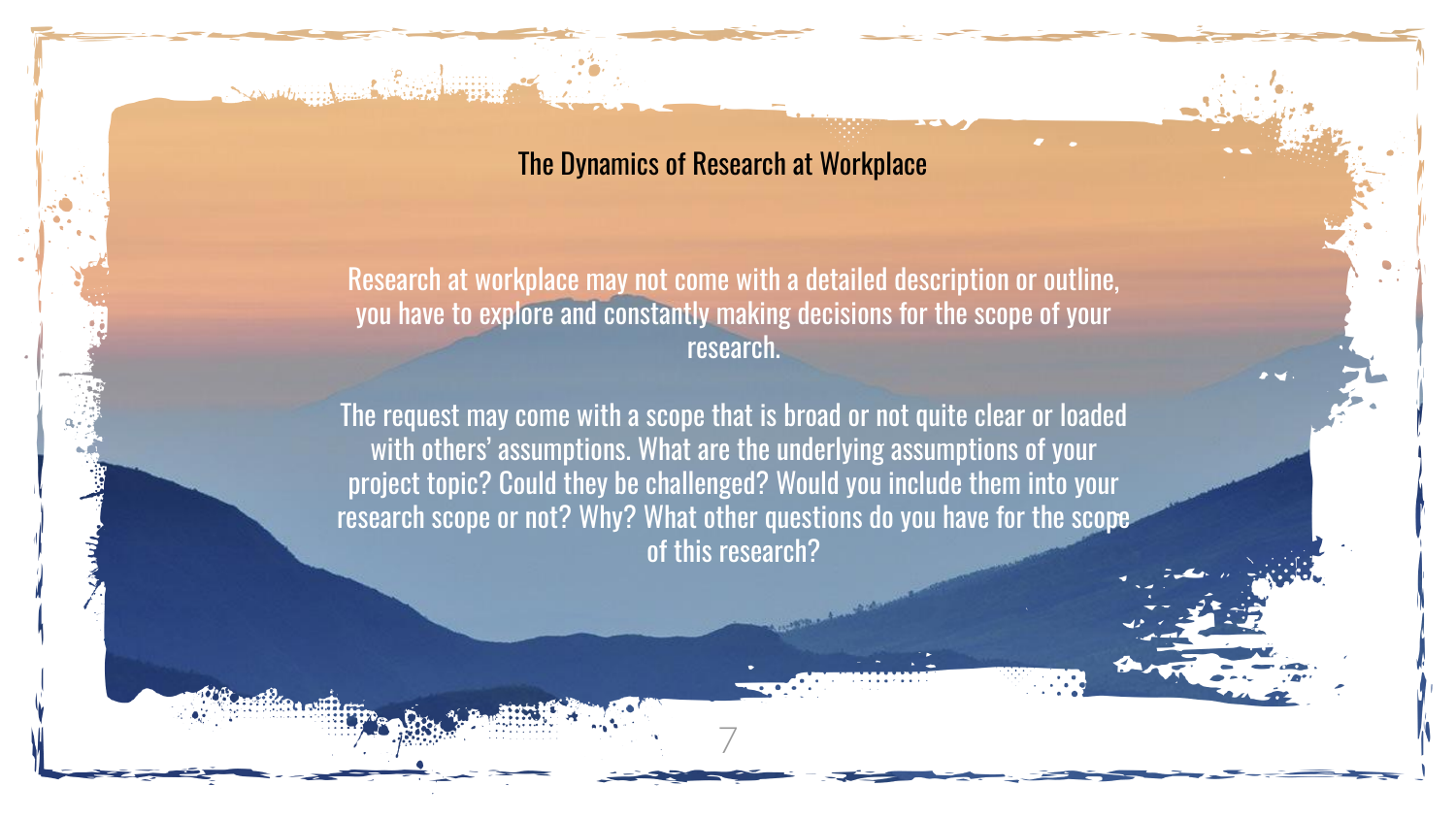

The Dynamics of Research at Workplace
Research at workplace may not come with a detailed description or outline, you have to explore and constantly making decisions for the scope of your research.

The request may come with a scope that is broad or not quite clear or loaded with others’ assumptions. What are the underlying assumptions of your project topic? Could they be challenged? Would you include them into your research scope or not? Why? What other questions do you have for the scope of this research?
7